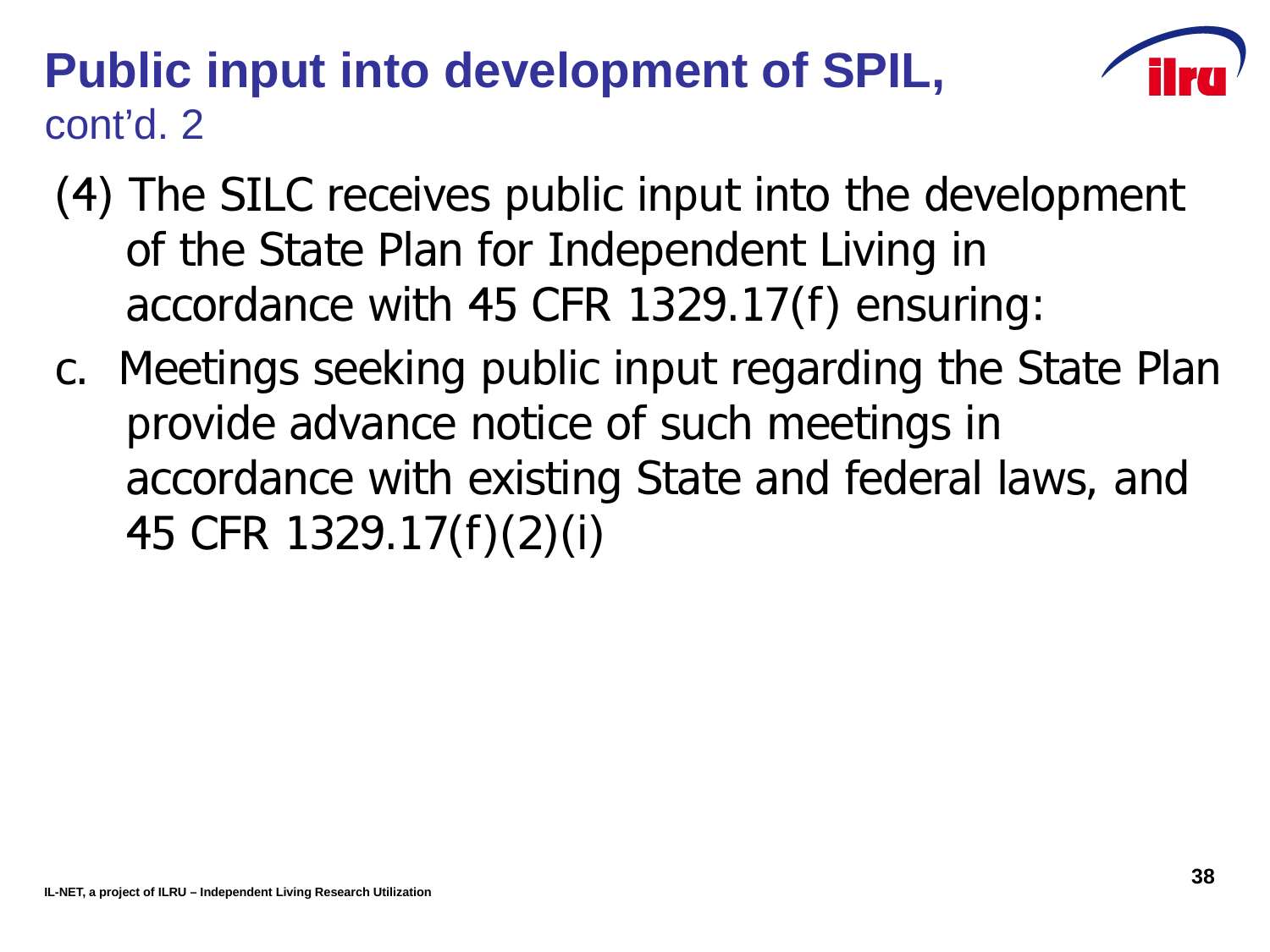

# Public input into development of SPIL, cont’d. 2
(4) The SILC receives public input into the development of the State Plan for Independent Living in accordance with 45 CFR 1329.17(f) ensuring:
c.  Meetings seeking public input regarding the State Plan provide advance notice of such meetings in accordance with existing State and federal laws, and 45 CFR 1329.17(f)(2)(i)
38